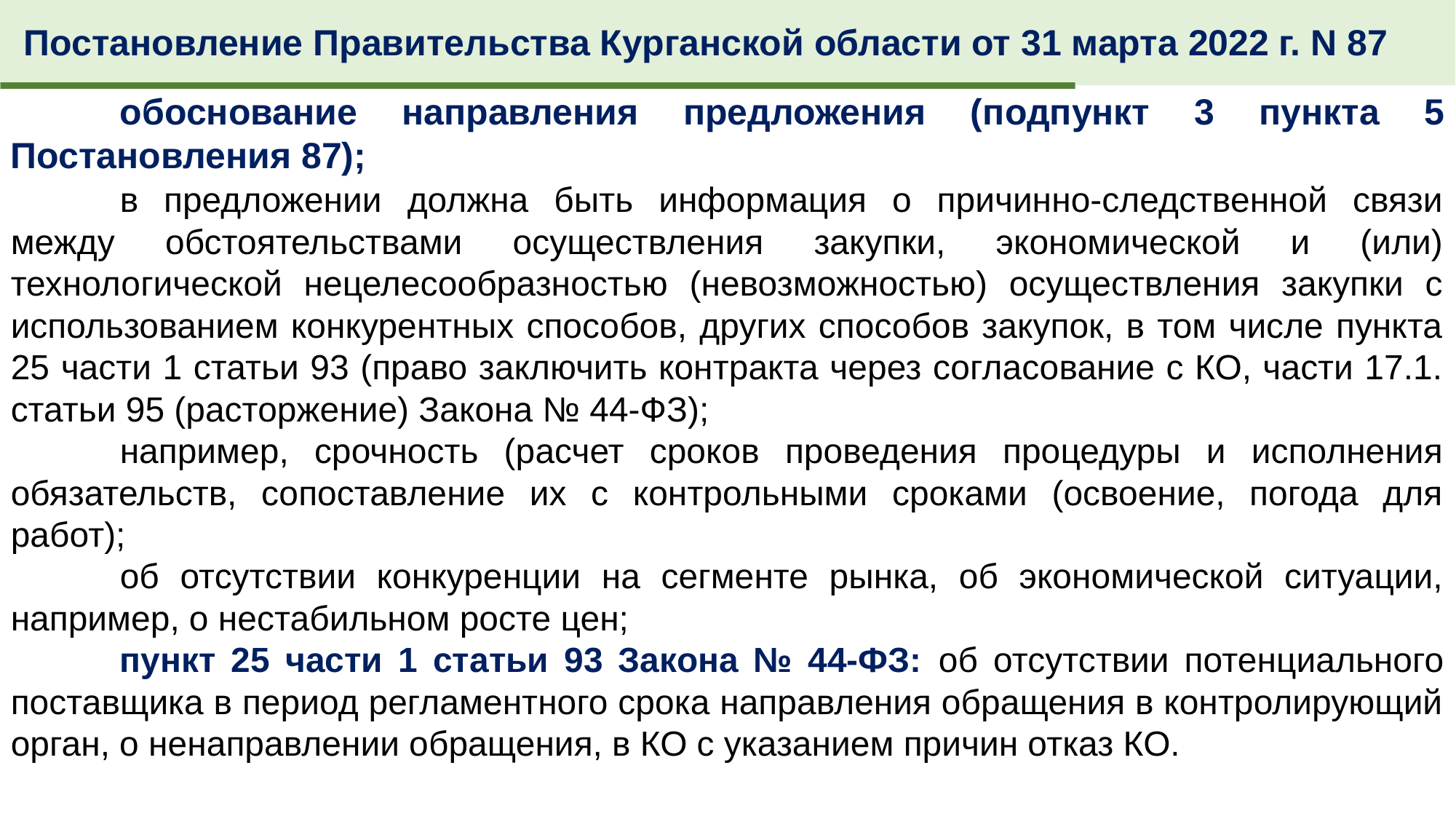

Постановление Правительства Курганской области от 31 марта 2022 г. N 87
	обоснование направления предложения (подпункт 3 пункта 5 Постановления 87);
	в предложении должна быть информация о причинно-следственной связи между обстоятельствами осуществления закупки, экономической и (или) технологической нецелесообразностью (невозможностью) осуществления закупки с использованием конкурентных способов, других способов закупок, в том числе пункта 25 части 1 статьи 93 (право заключить контракта через согласование с КО, части 17.1. статьи 95 (расторжение) Закона № 44-ФЗ);
	например, срочность (расчет сроков проведения процедуры и исполнения обязательств, сопоставление их с контрольными сроками (освоение, погода для работ);
	об отсутствии конкуренции на сегменте рынка, об экономической ситуации, например, о нестабильном росте цен;
	пункт 25 части 1 статьи 93 Закона № 44-ФЗ: об отсутствии потенциального поставщика в период регламентного срока направления обращения в контролирующий орган, о ненаправлении обращения, в КО с указанием причин отказ КО.